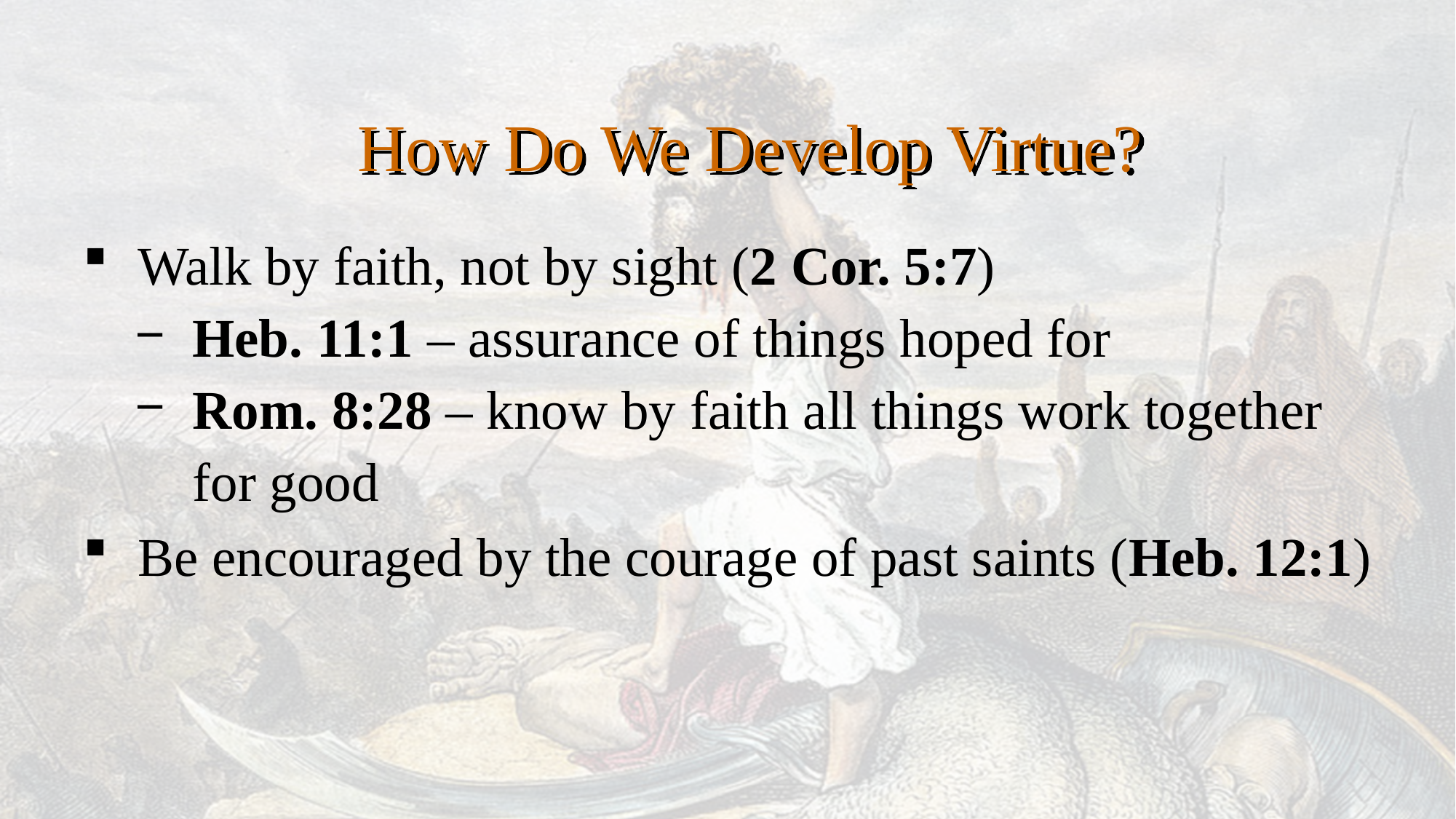

How Do We Develop Virtue?
Walk by faith, not by sight (2 Cor. 5:7)
Heb. 11:1 – assurance of things hoped for
Rom. 8:28 – know by faith all things work together for good
Be encouraged by the courage of past saints (Heb. 12:1)